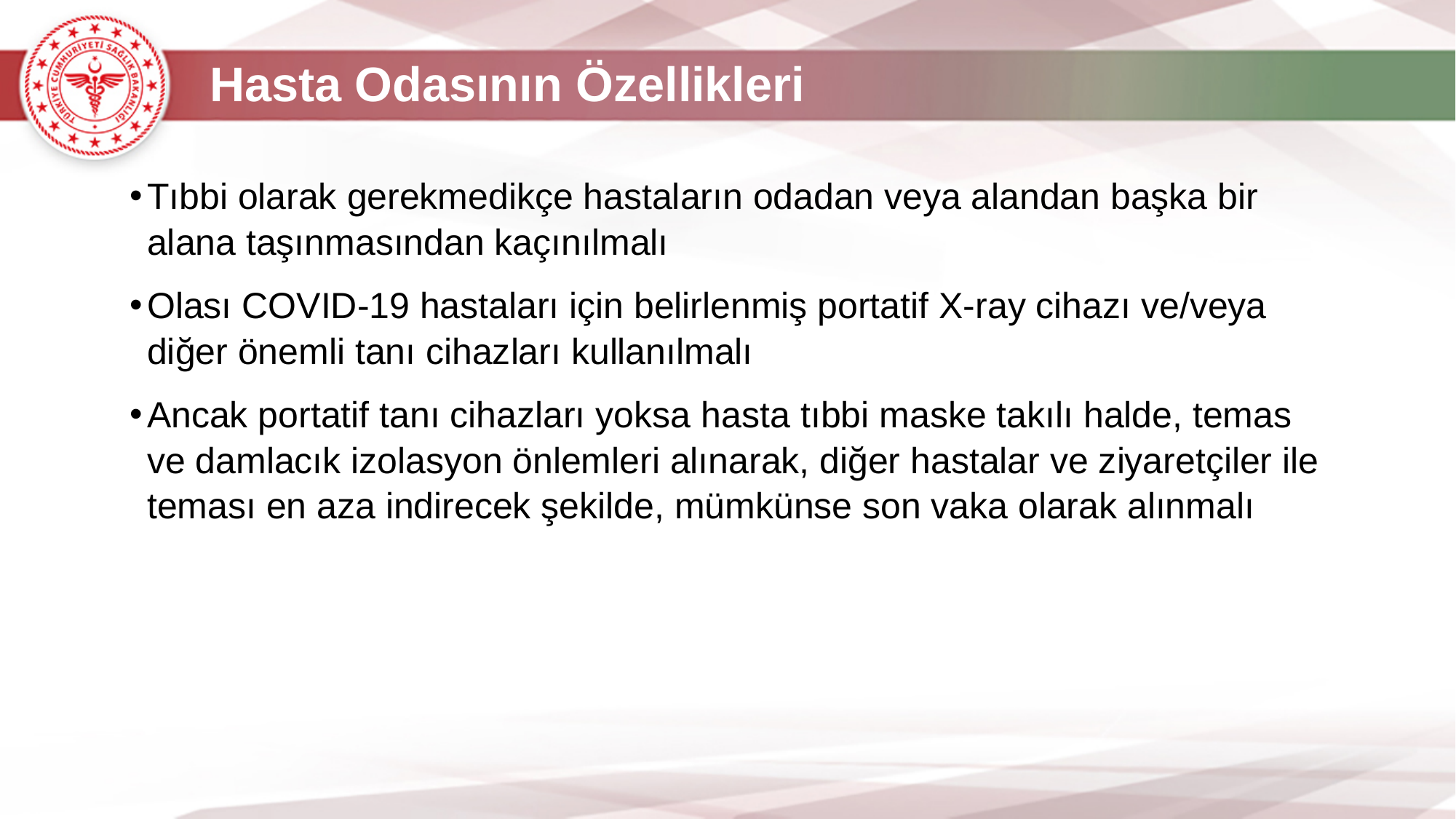

Hasta Odasının Özellikleri
Tıbbi olarak gerekmedikçe hastaların odadan veya alandan başka bir alana taşınmasından kaçınılmalı
Olası COVID-19 hastaları için belirlenmiş portatif X-ray cihazı ve/veya diğer önemli tanı cihazları kullanılmalı
Ancak portatif tanı cihazları yoksa hasta tıbbi maske takılı halde, temas ve damlacık izolasyon önlemleri alınarak, diğer hastalar ve ziyaretçiler ile teması en aza indirecek şekilde, mümkünse son vaka olarak alınmalı